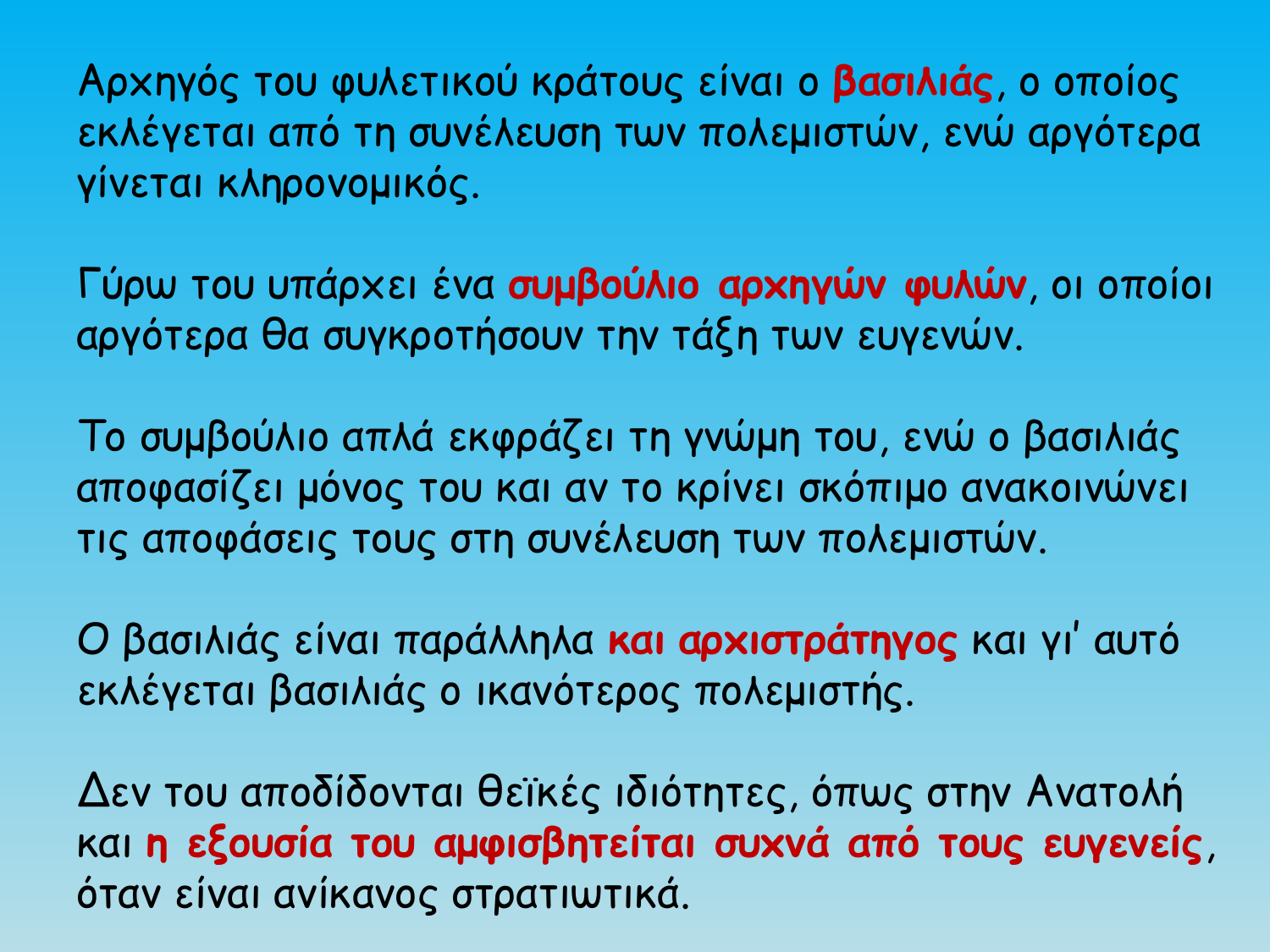

Αρχηγός του φυλετικού κράτους είναι ο βασιλιάς, ο οποίος εκλέγεται από τη συνέλευση των πολεμιστών, ενώ αργότερα γίνεται κληρονομικός.

Γύρω του υπάρχει ένα συμβούλιο αρχηγών φυλών, οι οποίοι αργότερα θα συγκροτήσουν την τάξη των ευγενών.

Το συμβούλιο απλά εκφράζει τη γνώμη του, ενώ ο βασιλιάς αποφασίζει μόνος του και αν το κρίνει σκόπιμο ανακοινώνει τις αποφάσεις τους στη συνέλευση των πολεμιστών.

Ο βασιλιάς είναι παράλληλα και αρχιστράτηγος και γι’ αυτό εκλέγεται βασιλιάς ο ικανότερος πολεμιστής.

Δεν του αποδίδονται θεϊκές ιδιότητες, όπως στην Ανατολή και η εξουσία του αμφισβητείται συχνά από τους ευγενείς, όταν είναι ανίκανος στρατιωτικά.